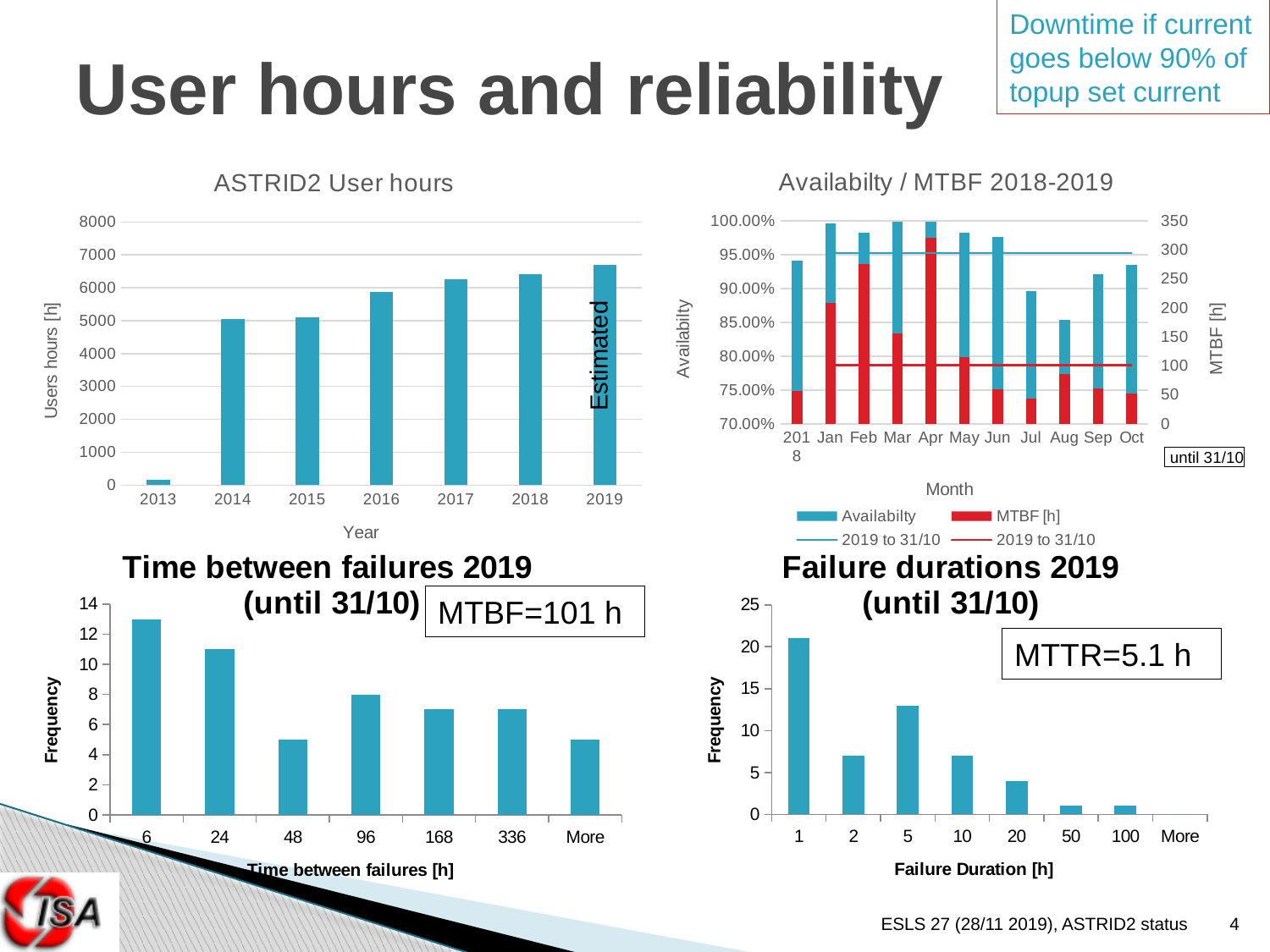

Downtime if current goes below 90% of topup set current
# User hours and reliability

### Chart: Availabilty / MTBF 2018-2019

| Category | Availabilty | MTBF [h] |  |  |
|---|---|---|---|---|
| 2018 | 0.942 | 57.1 | None | None |
| Jan | 0.996 | 207.96 | 0.9527 | 101.2 |
| Feb | 0.983 | 275.4 | 0.9527 | 101.2 |
| Mar | 0.999 | 155.82 | 0.9527 | 101.2 |
| Apr | 0.999 | 320.55 | 0.9527 | 101.2 |
| May | 0.983 | 114.84 | 0.9527 | 101.2 |
| Jun | 0.977 | 59.63 | 0.9527 | 101.2 |
| Jul | 0.896 | 43.42 | 0.9527 | 101.2 |
| Aug | 0.854 | 86.37 | 0.9527 | 101.2 |
| Sep | 0.922 | 61.48 | 0.9527 | 101.2 |
| Oct | 0.935 | 52.84 | 0.9527 | 101.2 |

### Chart: ASTRID2 User hours

| Category | User hours |
|---|---|
| 2013 | 168.81 |
| 2014 | 5038.38 |
| 2015 | 5114.46 |
| 2016 | 5881.49 |
| 2017 | 6249.65 |
| 2018 | 6419.64 |
| 2019 | 6709.0 |
Estimated
until 31/10

### Chart: Time between failures 2019
 (until 31/10)

| Category |  |
|---|---|
| 6 | 13.0 |
| 24 | 11.0 |
| 48 | 5.0 |
| 96 | 8.0 |
| 168 | 7.0 |
| 336 | 7.0 |
| More | 5.0 |

### Chart: Failure durations 2019
(until 31/10)

| Category |  |
|---|---|
| 1 | 21.0 |
| 2 | 7.0 |
| 5 | 13.0 |
| 10 | 7.0 |
| 20 | 4.0 |
| 50 | 1.0 |
| 100 | 1.0 |
| More | 0.0 |
MTBF=101 h
MTTR=5.1 h
ESLS 27 (28/11 2019), ASTRID2 status
4